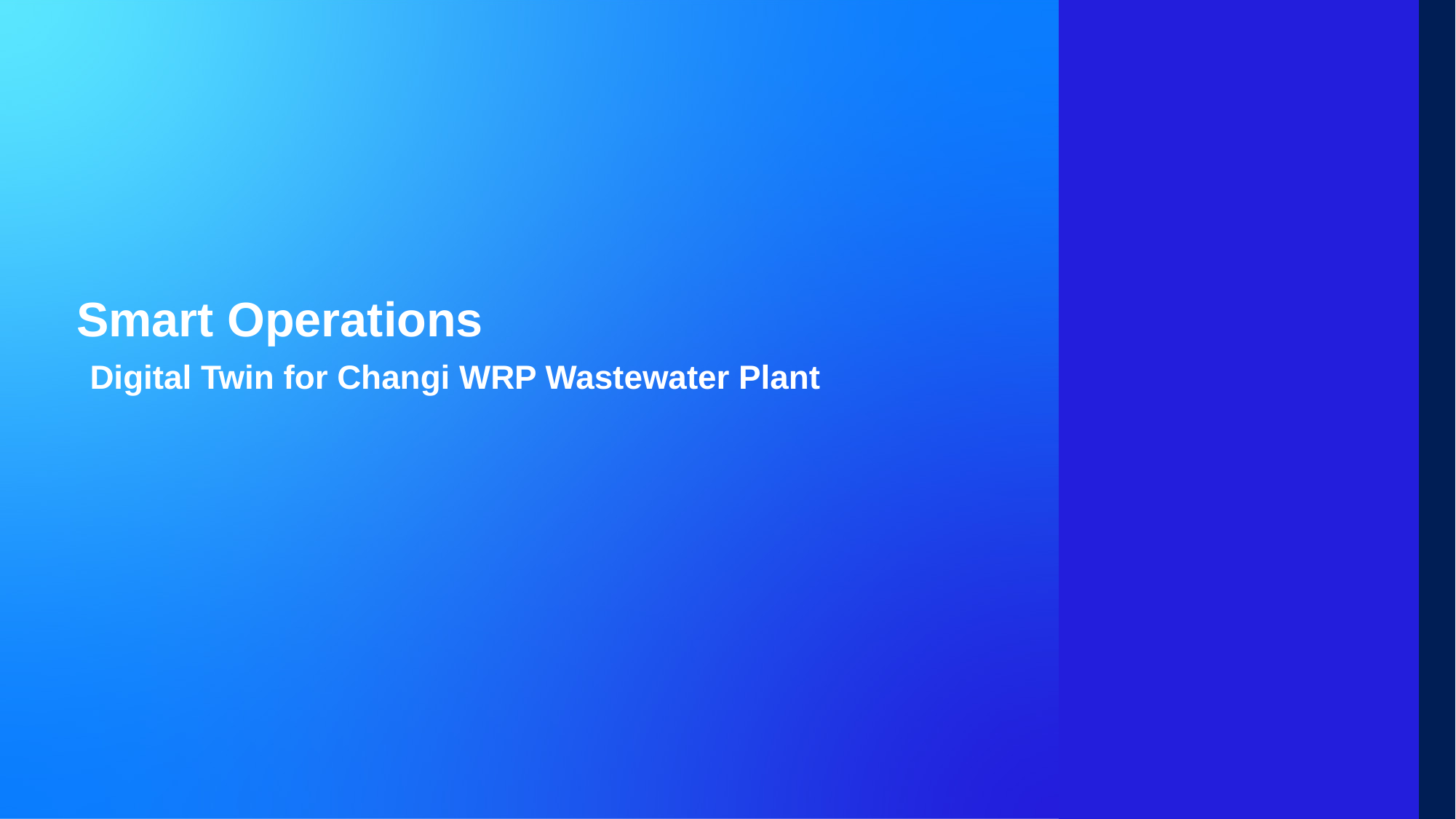

# Smart Operations Digital Twin for Changi WRP Wastewater Plant